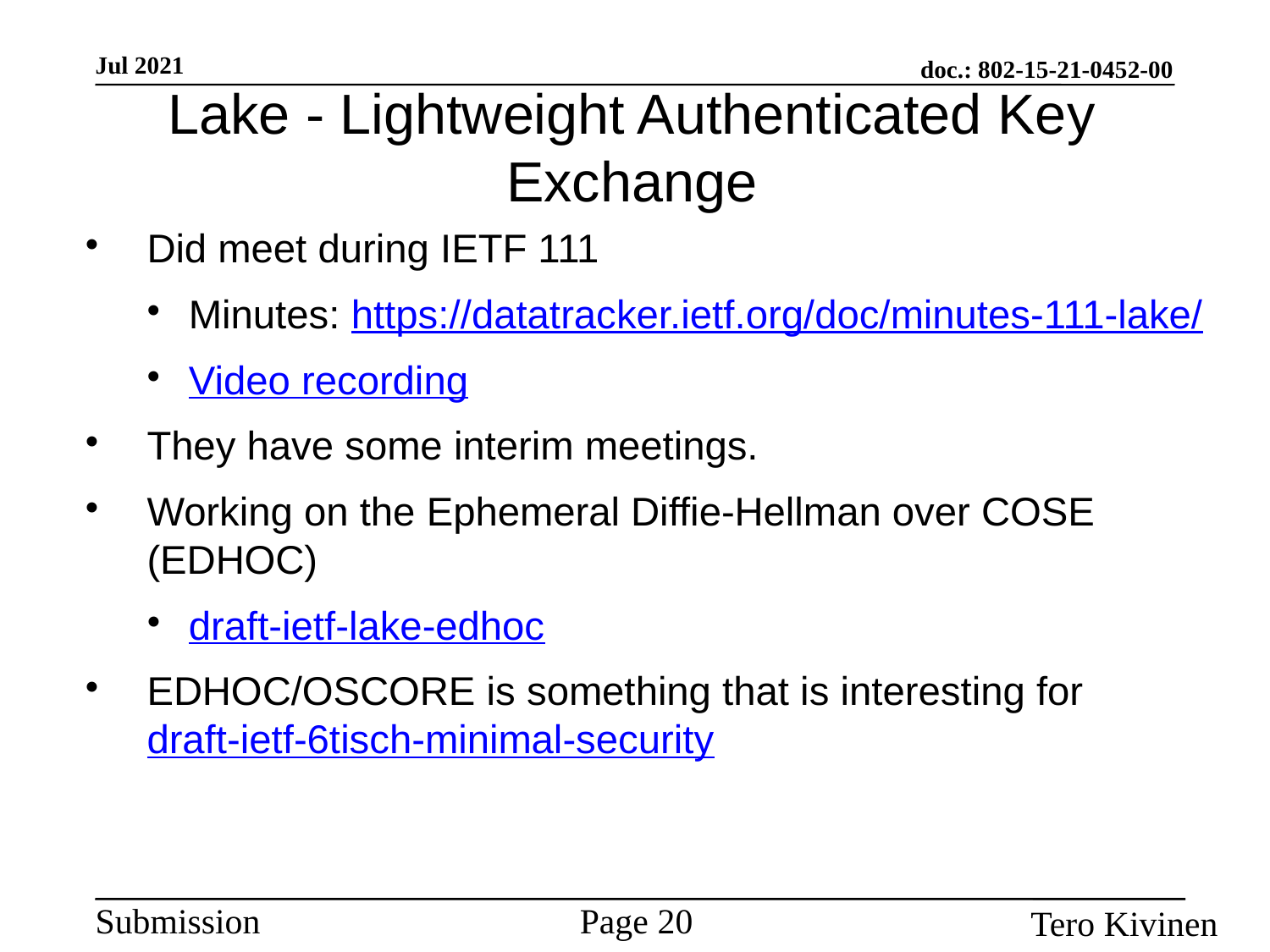

Lake - Lightweight Authenticated Key Exchange

Did meet during IETF 111
Minutes: https://datatracker.ietf.org/doc/minutes-111-lake/
Video recording
They have some interim meetings.
Working on the Ephemeral Diffie-Hellman over COSE (EDHOC)
draft-ietf-lake-edhoc
EDHOC/OSCORE is something that is interesting for draft-ietf-6tisch-minimal-security